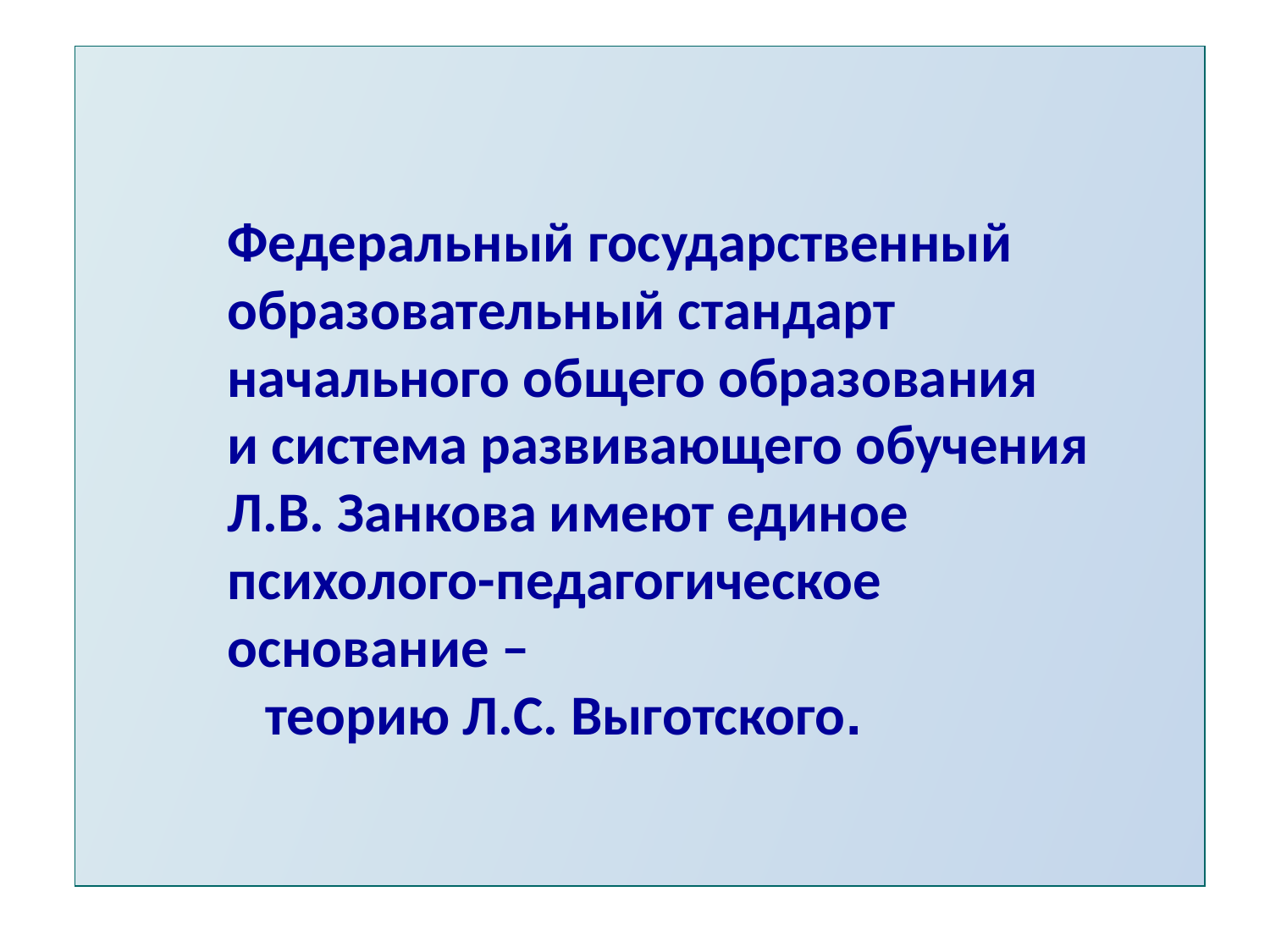

Федеральный государственный образовательный стандарт начального общего образования
и система развивающего обучения Л.В. Занкова имеют единое психолого-педагогическое основание –
   теорию Л.С. Выготского.